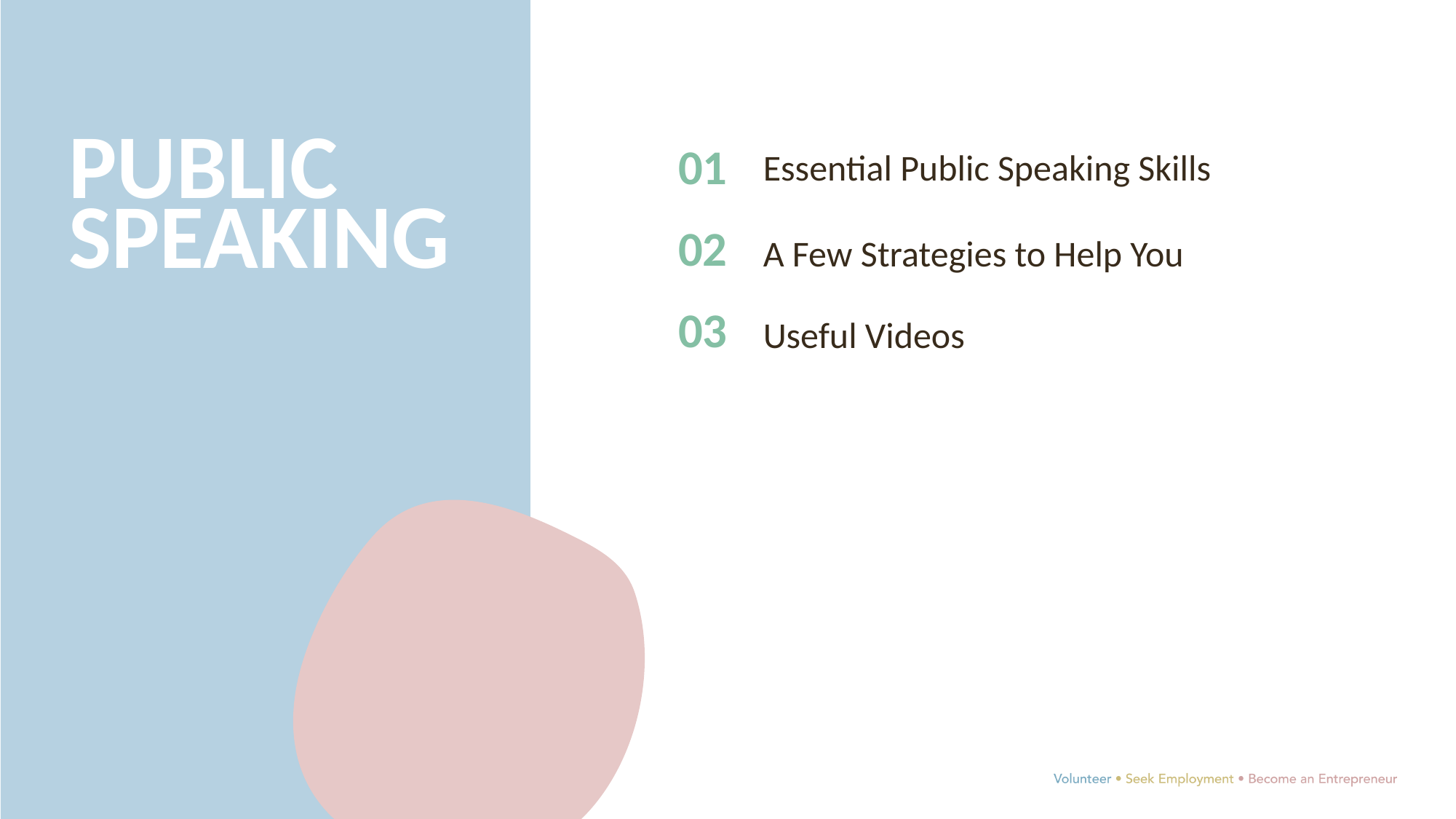

01
Essential Public Speaking Skills
PUBLIC SPEAKING
02
A Few Strategies to Help You
03
Useful Videos